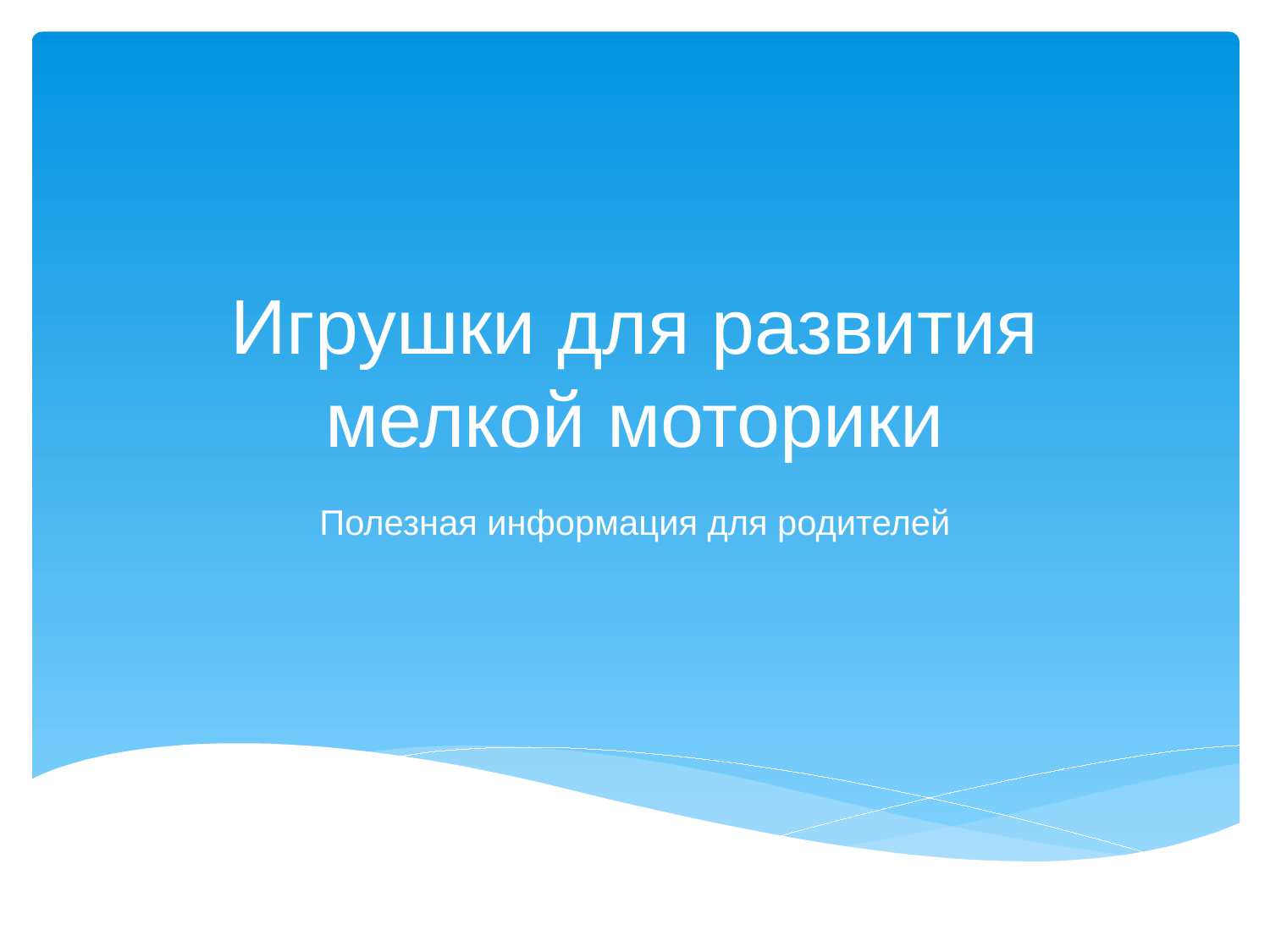

# Игрушки для развития мелкой моторики
Полезная информация для родителей